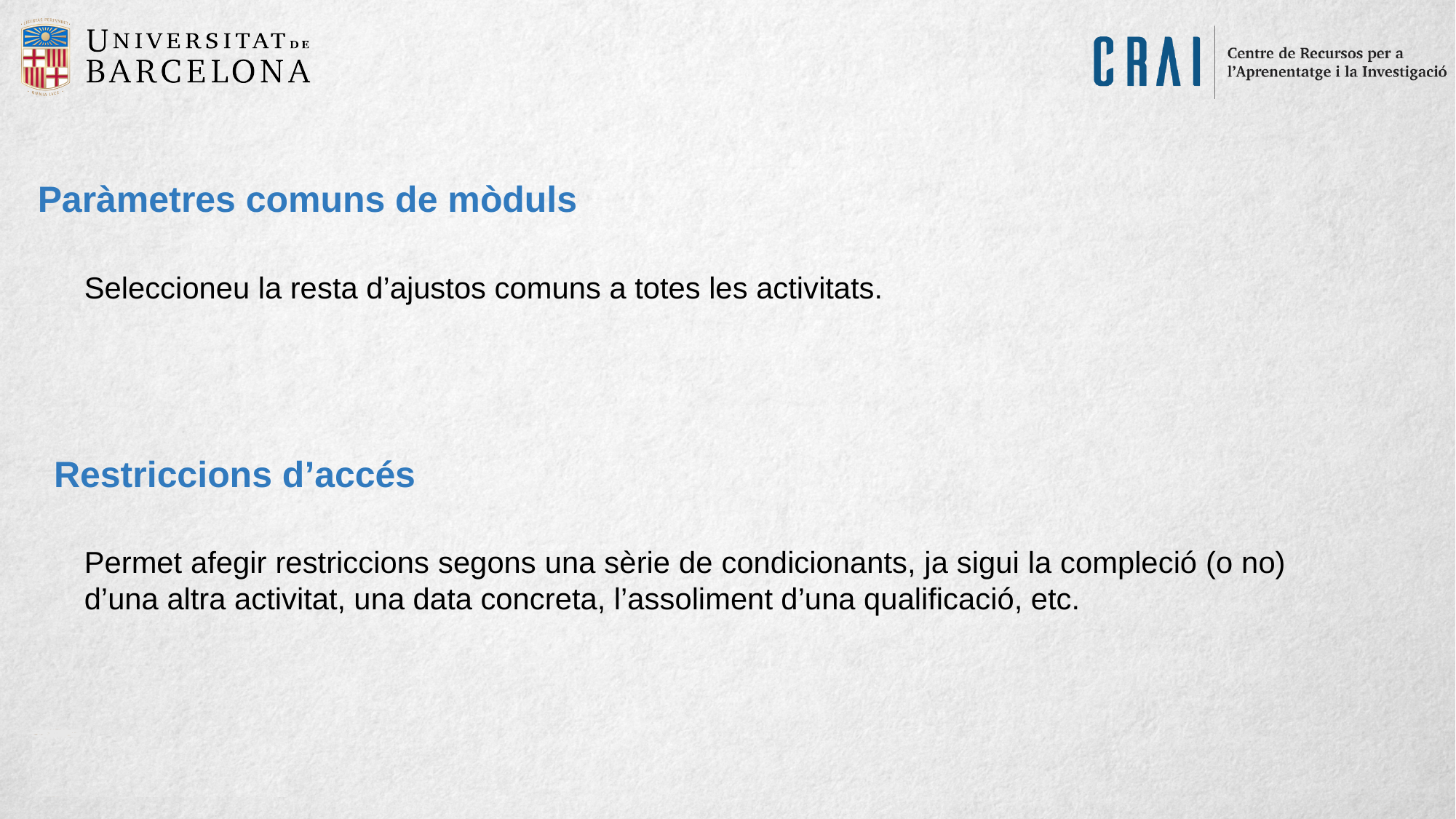

Paràmetres comuns de mòduls
Seleccioneu la resta d’ajustos comuns a totes les activitats.
Restriccions d’accés
Permet afegir restriccions segons una sèrie de condicionants, ja sigui la compleció (o no) d’una altra activitat, una data concreta, l’assoliment d’una qualificació, etc.